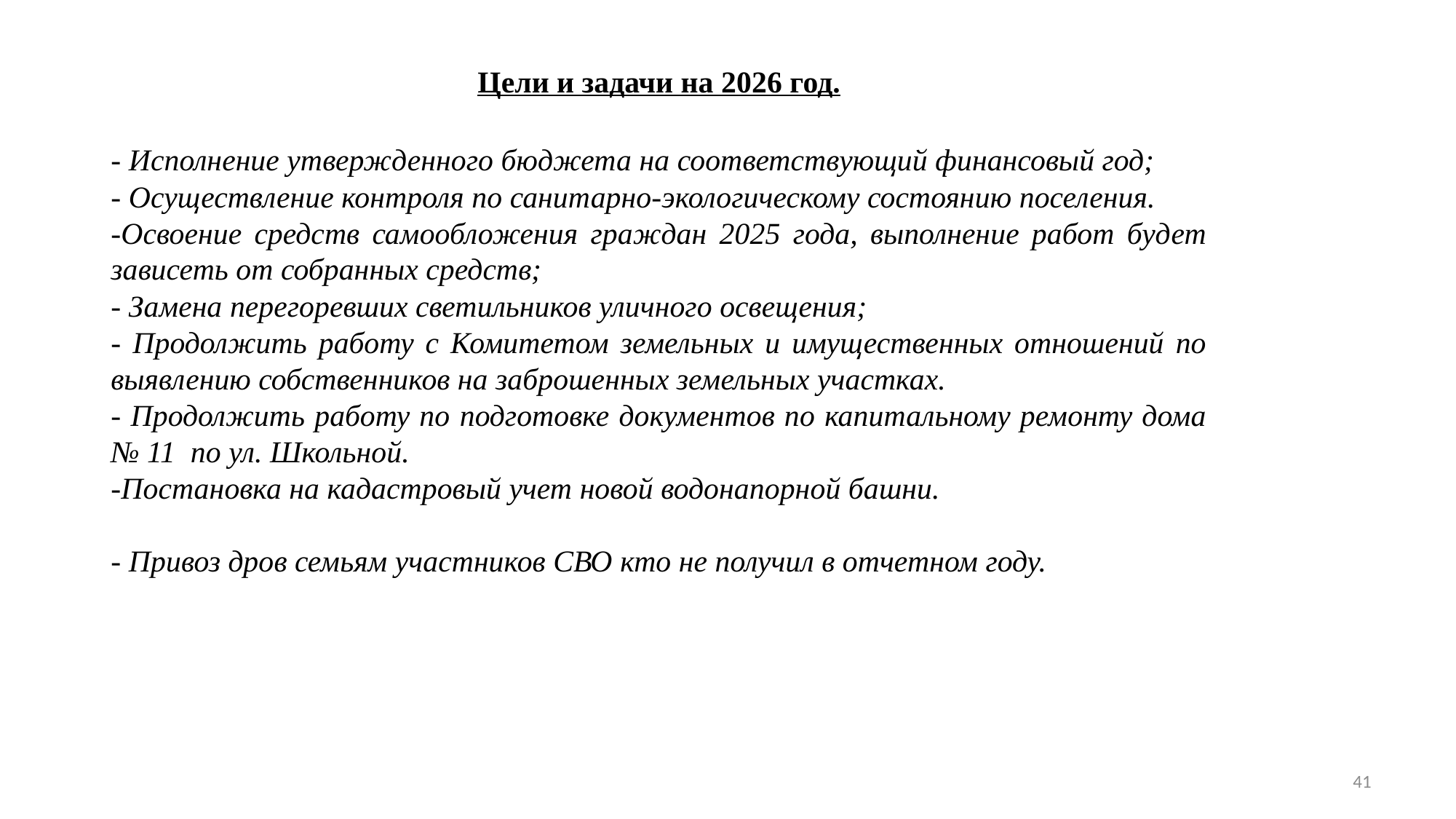

Цели и задачи на 2026 год.

- Исполнение утвержденного бюджета на соответствующий финансовый год;
- Осуществление контроля по санитарно-экологическому состоянию поселения.
-Освоение средств самообложения граждан 2025 года, выполнение работ будет зависеть от собранных средств;
- Замена перегоревших светильников уличного освещения;
- Продолжить работу с Комитетом земельных и имущественных отношений по выявлению собственников на заброшенных земельных участках.
- Продолжить работу по подготовке документов по капитальному ремонту дома № 11  по ул. Школьной.
-Постановка на кадастровый учет новой водонапорной башни.

- Привоз дров семьям участников СВО кто не получил в отчетном году.

41